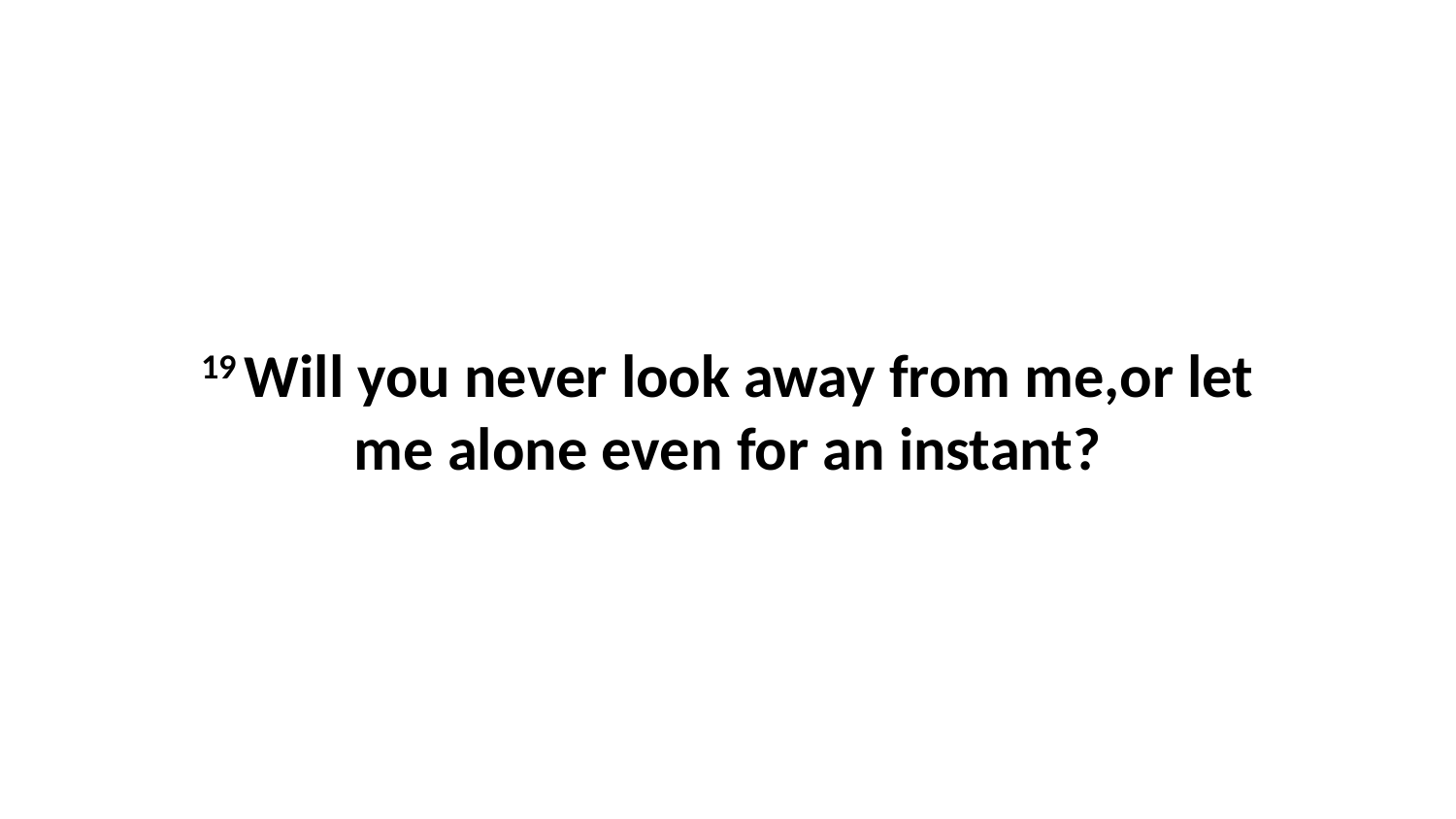

19 Will you never look away from me,or let me alone even for an instant?